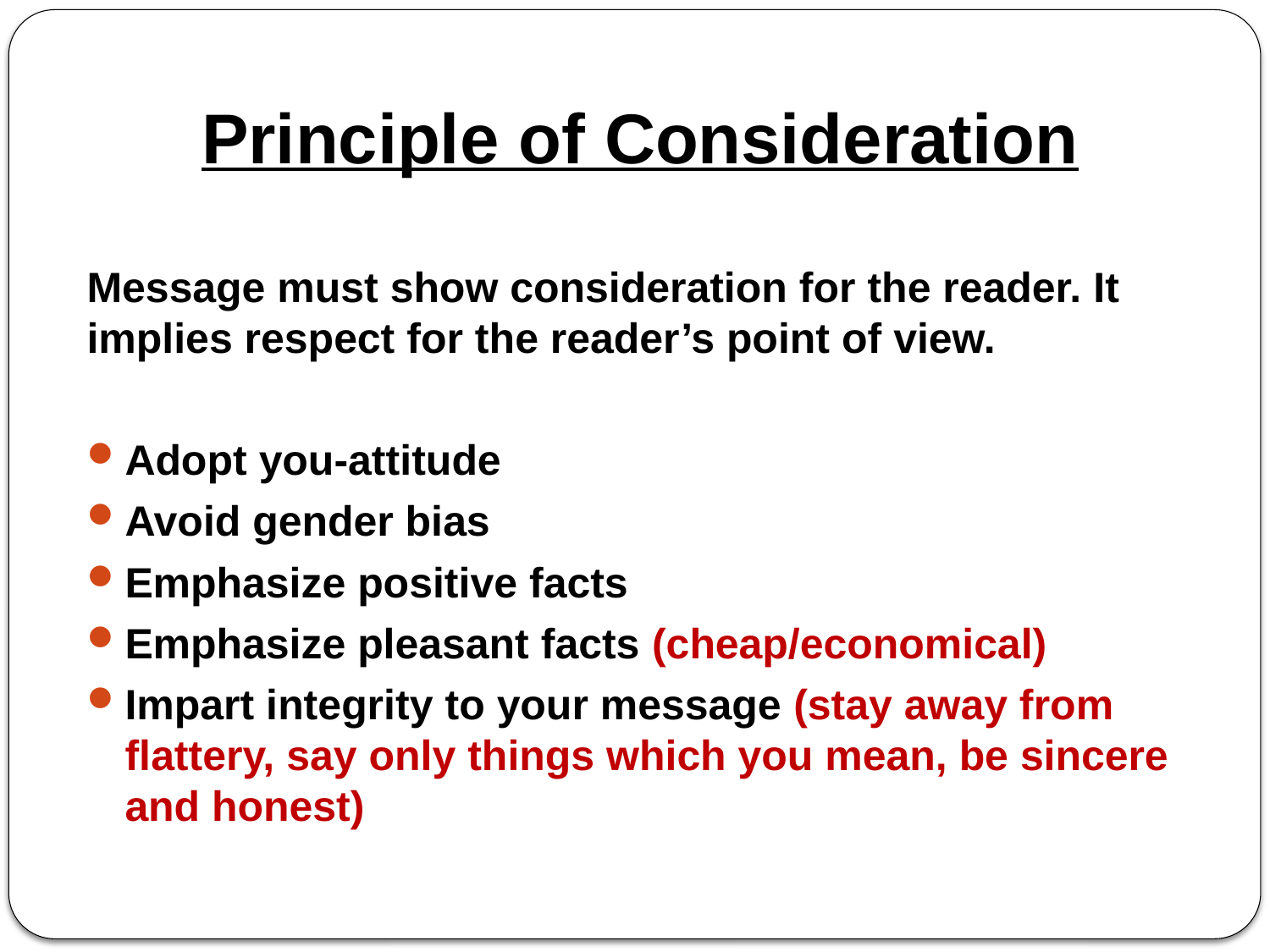

# Principle of Consideration
Message must show consideration for the reader. It implies respect for the reader’s point of view.

Adopt you-attitude
Avoid gender bias
Emphasize positive facts
Emphasize pleasant facts (cheap/economical)
Impart integrity to your message (stay away from flattery, say only things which you mean, be sincere and honest)